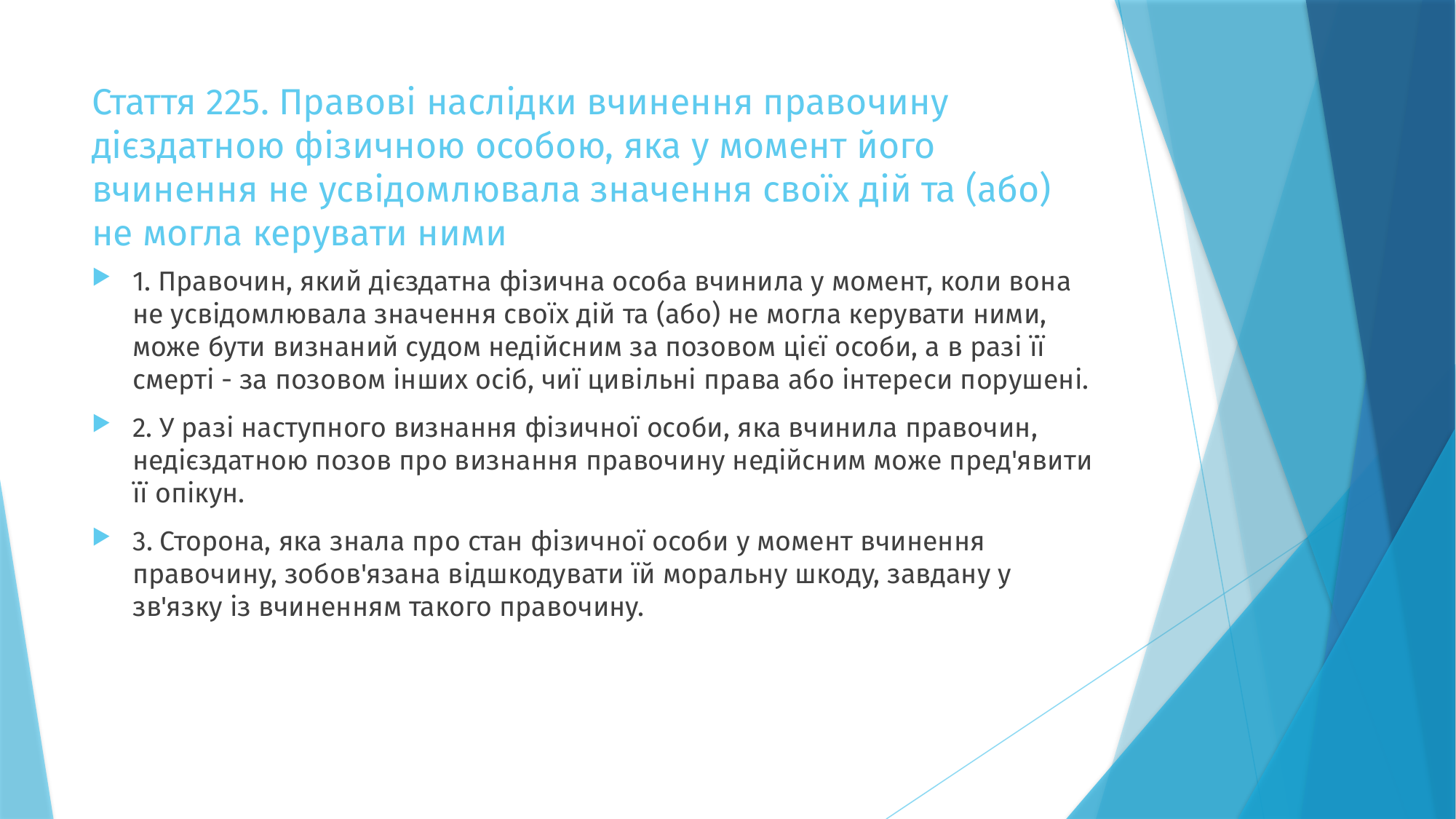

# Стаття 225. Правові наслідки вчинення правочину дієздатною фізичною особою, яка у момент його вчинення не усвідомлювала значення своїх дій та (або) не могла керувати ними
1. Правочин, який дієздатна фізична особа вчинила у момент, коли вона не усвідомлювала значення своїх дій та (або) не могла керувати ними, може бути визнаний судом недійсним за позовом цієї особи, а в разі її смерті - за позовом інших осіб, чиї цивільні права або інтереси порушені.
2. У разі наступного визнання фізичної особи, яка вчинила правочин, недієздатною позов про визнання правочину недійсним може пред'явити її опікун.
3. Сторона, яка знала про стан фізичної особи у момент вчинення правочину, зобов'язана відшкодувати їй моральну шкоду, завдану у зв'язку із вчиненням такого правочину.